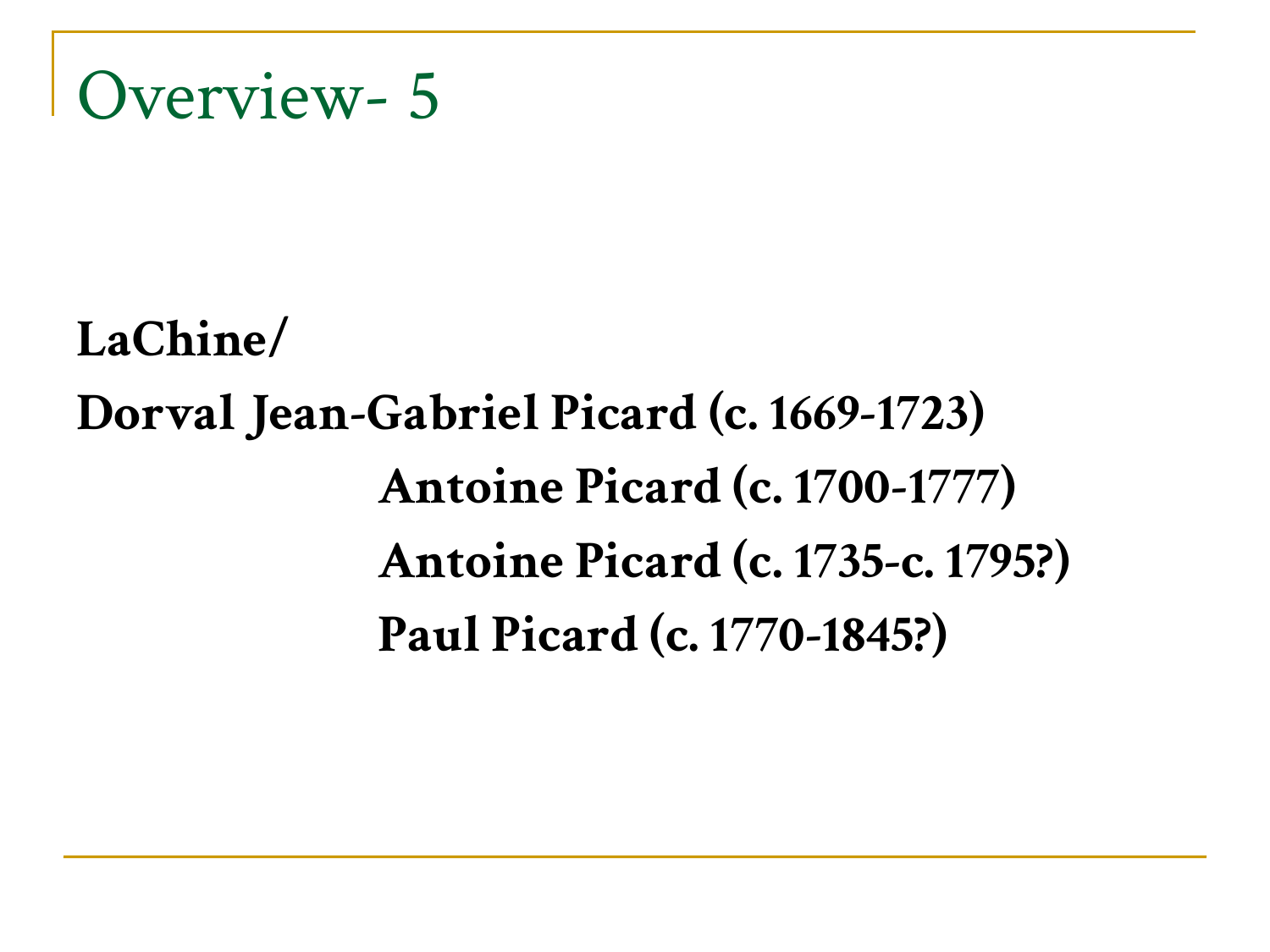

# Overview- 5

LaChine/
Dorval	Jean-Gabriel Picard (c. 1669-1723)
			Antoine Picard (c. 1700-1777)
			Antoine Picard (c. 1735-c. 1795?)
			Paul Picard (c. 1770-1845?)